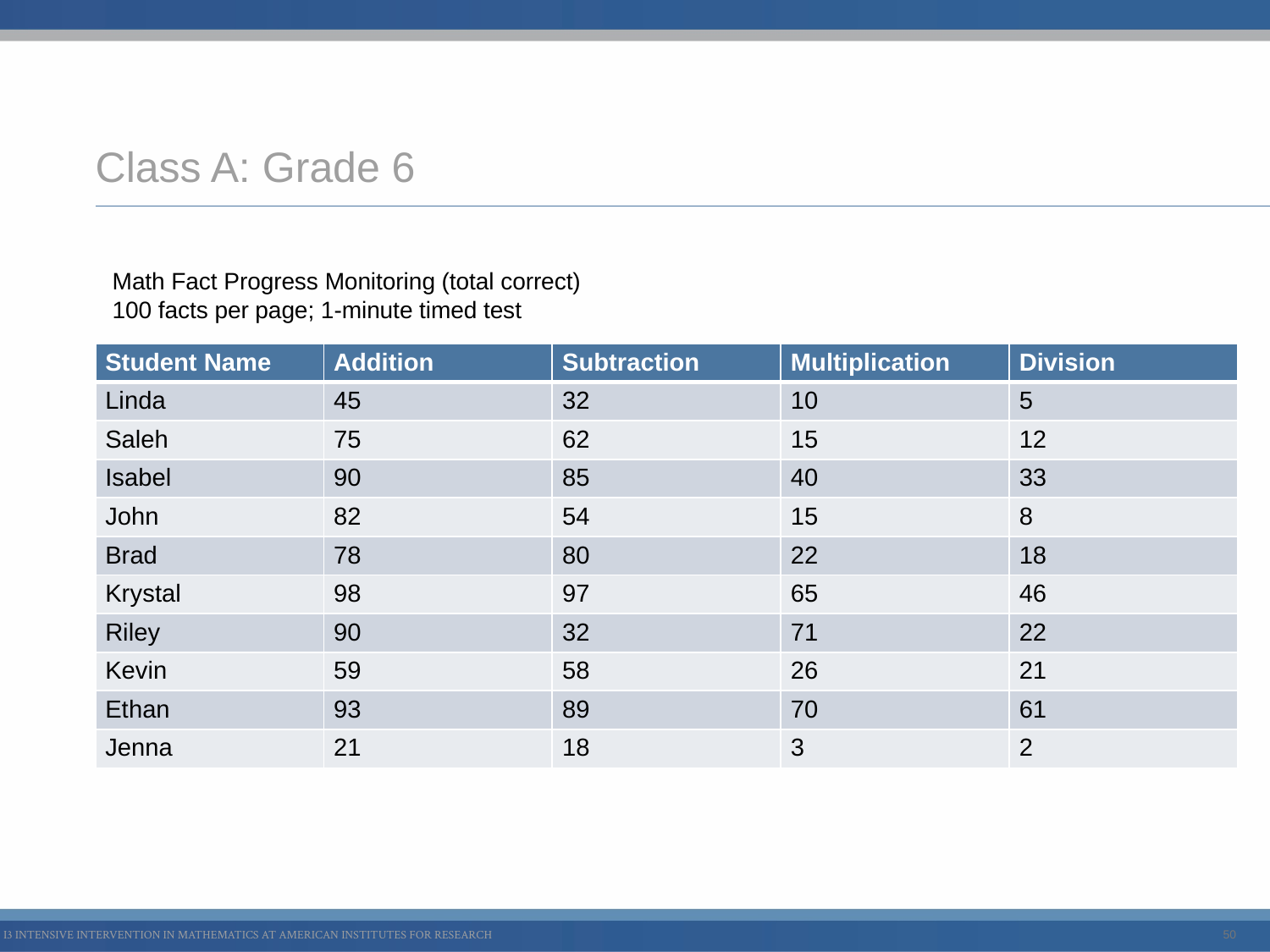

# Class A: Grade 6
Math Fact Progress Monitoring (total correct)
100 facts per page; 1-minute timed test
| Student Name | Addition | Subtraction | Multiplication | Division |
| --- | --- | --- | --- | --- |
| Linda | 45 | 32 | 10 | 5 |
| Saleh | 75 | 62 | 15 | 12 |
| Isabel | 90 | 85 | 40 | 33 |
| John | 82 | 54 | 15 | 8 |
| Brad | 78 | 80 | 22 | 18 |
| Krystal | 98 | 97 | 65 | 46 |
| Riley | 90 | 32 | 71 | 22 |
| Kevin | 59 | 58 | 26 | 21 |
| Ethan | 93 | 89 | 70 | 61 |
| Jenna | 21 | 18 | 3 | 2 |
50